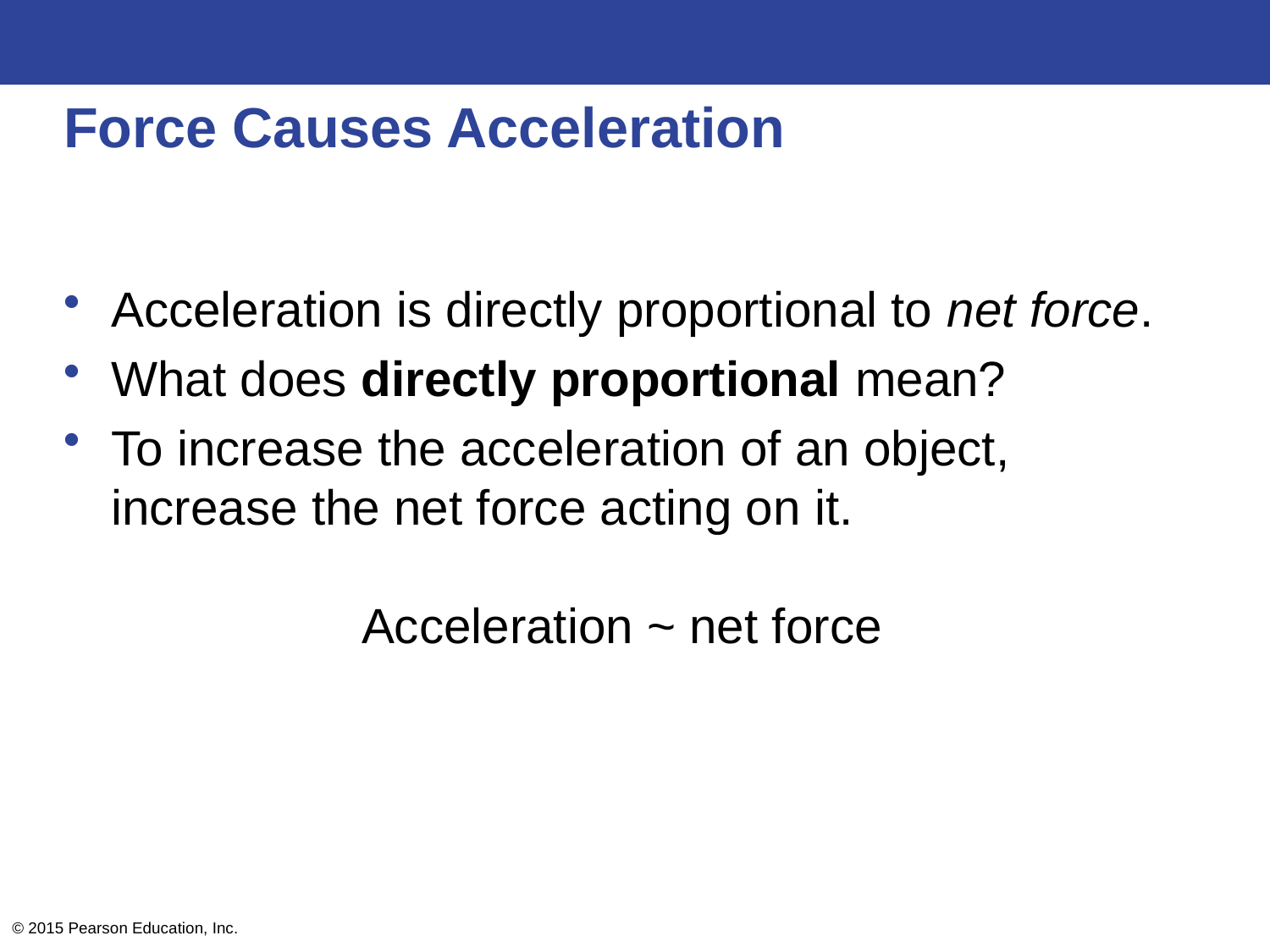

# Force Causes Acceleration
Acceleration is directly proportional to net force.
What does directly proportional mean?
To increase the acceleration of an object, increase the net force acting on it.
Acceleration ~ net force